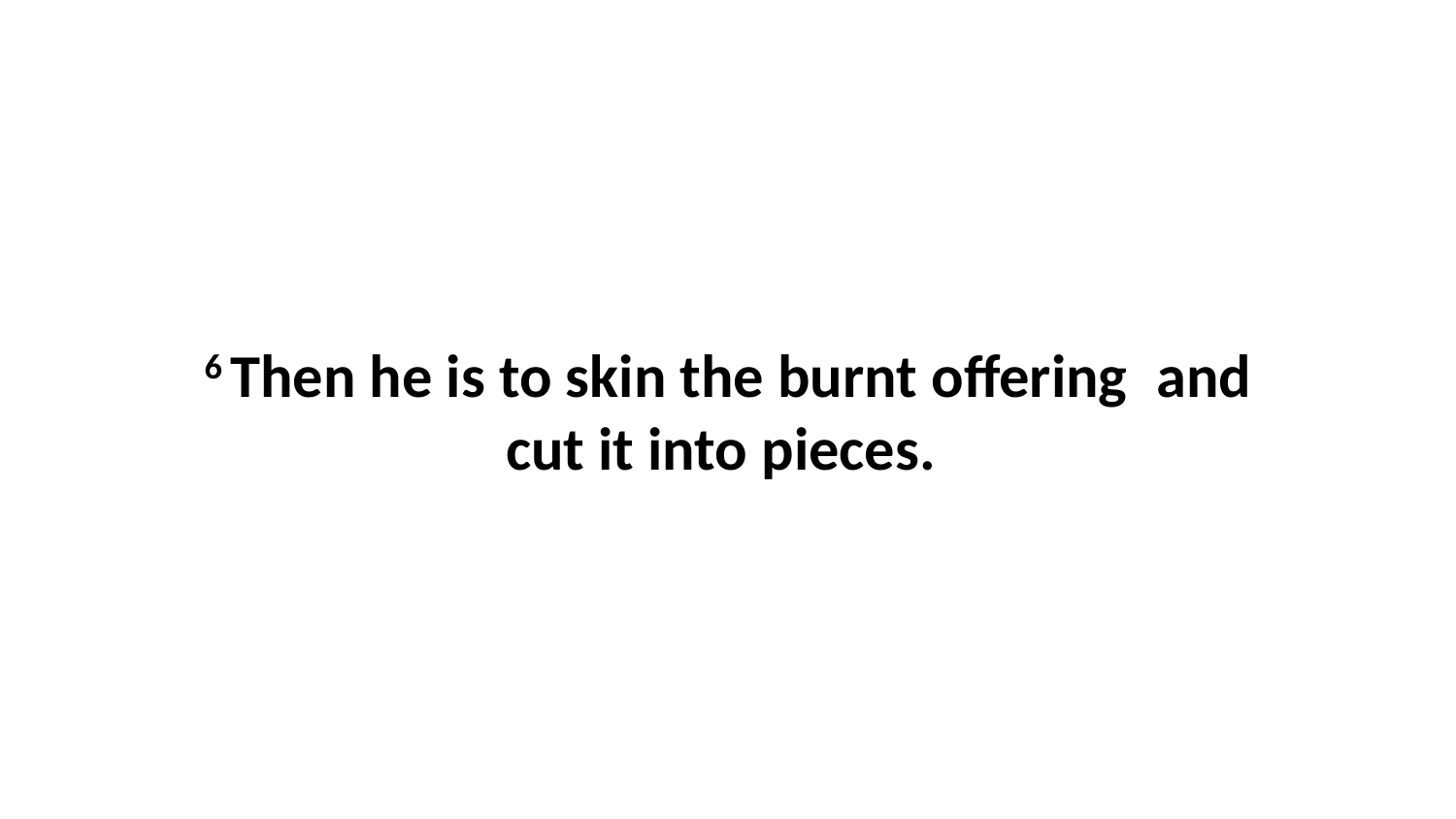

6 Then he is to skin the burnt offering  and cut it into pieces.